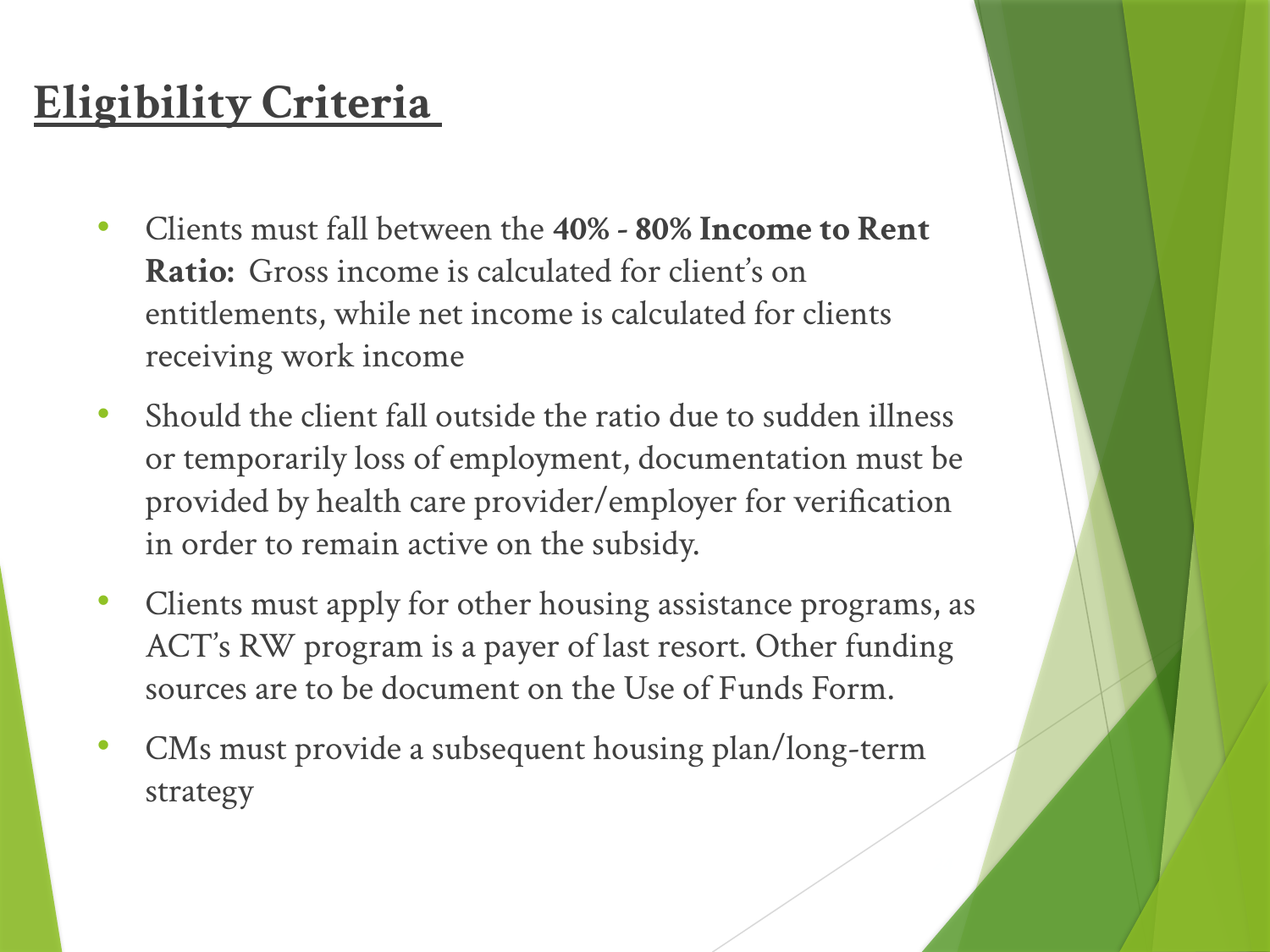

Eligibility Criteria

Clients must fall between the 40% - 80% Income to Rent Ratio:  Gross income is calculated for client’s on entitlements, while net income is calculated for clients receiving work income
Should the client fall outside the ratio due to sudden illness or temporarily loss of employment, documentation must be provided by health care provider/employer for verification in order to remain active on the subsidy.
Clients must apply for other housing assistance programs, as ACT’s RW program is a payer of last resort. Other funding sources are to be document on the Use of Funds Form.
CMs must provide a subsequent housing plan/long-term strategy

24